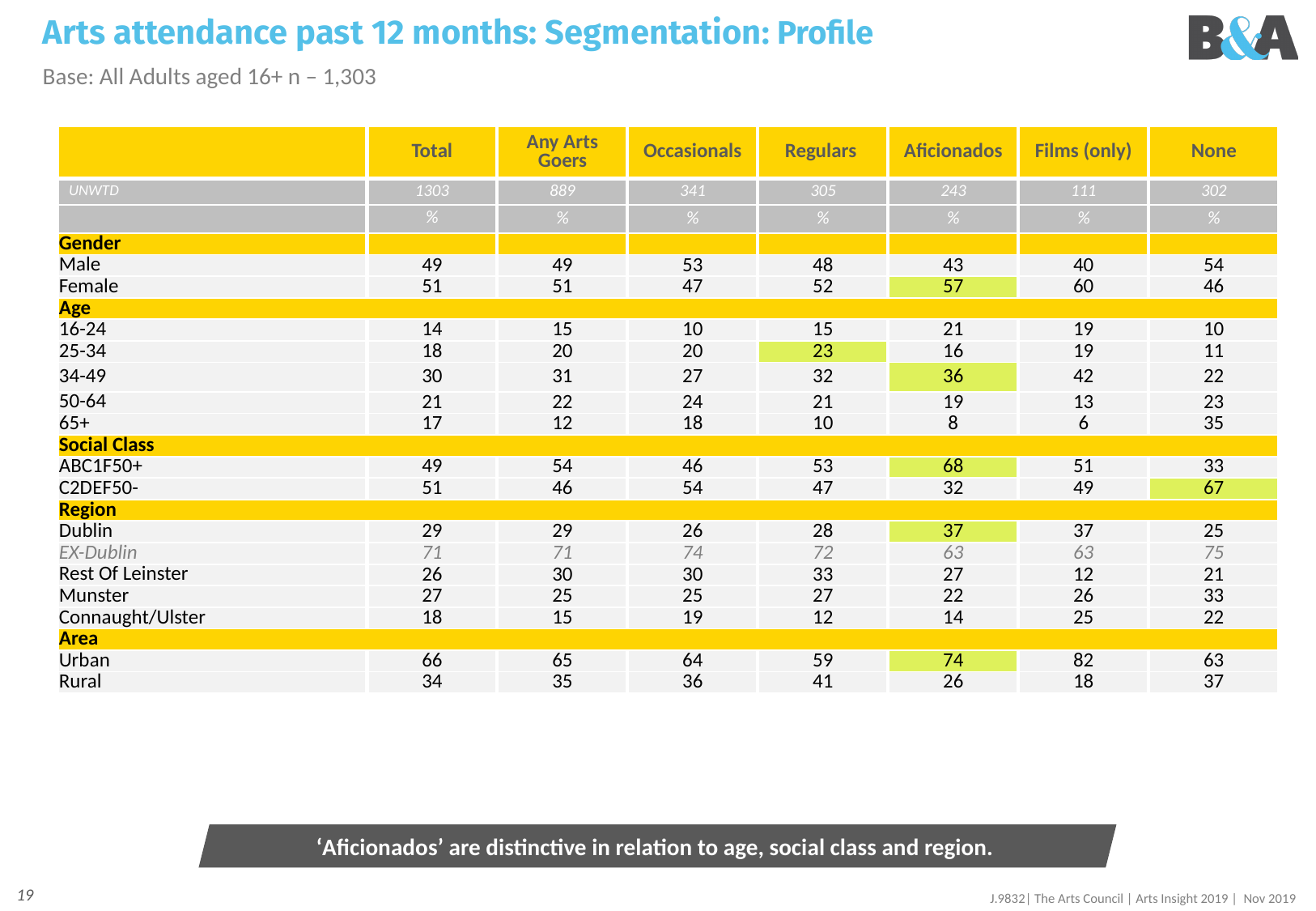

# Arts attendance past 12 months: Segmentation: Profile
Base: All Adults aged 16+ n – 1,303
|  | Total | Any Arts Goers | Occasionals | Regulars | Aficionados | Films (only) | None |
| --- | --- | --- | --- | --- | --- | --- | --- |
| UNWTD | 1303 | 889 | 341 | 305 | 243 | 111 | 302 |
|  | % | % | % | % | % | % | % |
| Gender |  |  |  |  |  |  |  |
| Male | 49 | 49 | 53 | 48 | 43 | 40 | 54 |
| Female | 51 | 51 | 47 | 52 | 57 | 60 | 46 |
| Age |  |  |  |  |  |  |  |
| 16-24 | 14 | 15 | 10 | 15 | 21 | 19 | 10 |
| 25-34 | 18 | 20 | 20 | 23 | 16 | 19 | 11 |
| 34-49 | 30 | 31 | 27 | 32 | 36 | 42 | 22 |
| 50-64 | 21 | 22 | 24 | 21 | 19 | 13 | 23 |
| 65+ | 17 | 12 | 18 | 10 | 8 | 6 | 35 |
| Social Class |  |  |  |  |  |  |  |
| ABC1F50+ | 49 | 54 | 46 | 53 | 68 | 51 | 33 |
| C2DEF50- | 51 | 46 | 54 | 47 | 32 | 49 | 67 |
| Region |  |  |  |  |  |  |  |
| Dublin | 29 | 29 | 26 | 28 | 37 | 37 | 25 |
| EX-Dublin | 71 | 71 | 74 | 72 | 63 | 63 | 75 |
| Rest Of Leinster | 26 | 30 | 30 | 33 | 27 | 12 | 21 |
| Munster | 27 | 25 | 25 | 27 | 22 | 26 | 33 |
| Connaught/Ulster | 18 | 15 | 19 | 12 | 14 | 25 | 22 |
| Area |  |  |  |  |  |  |  |
| Urban | 66 | 65 | 64 | 59 | 74 | 82 | 63 |
| Rural | 34 | 35 | 36 | 41 | 26 | 18 | 37 |
‘Aficionados’ are distinctive in relation to age, social class and region.